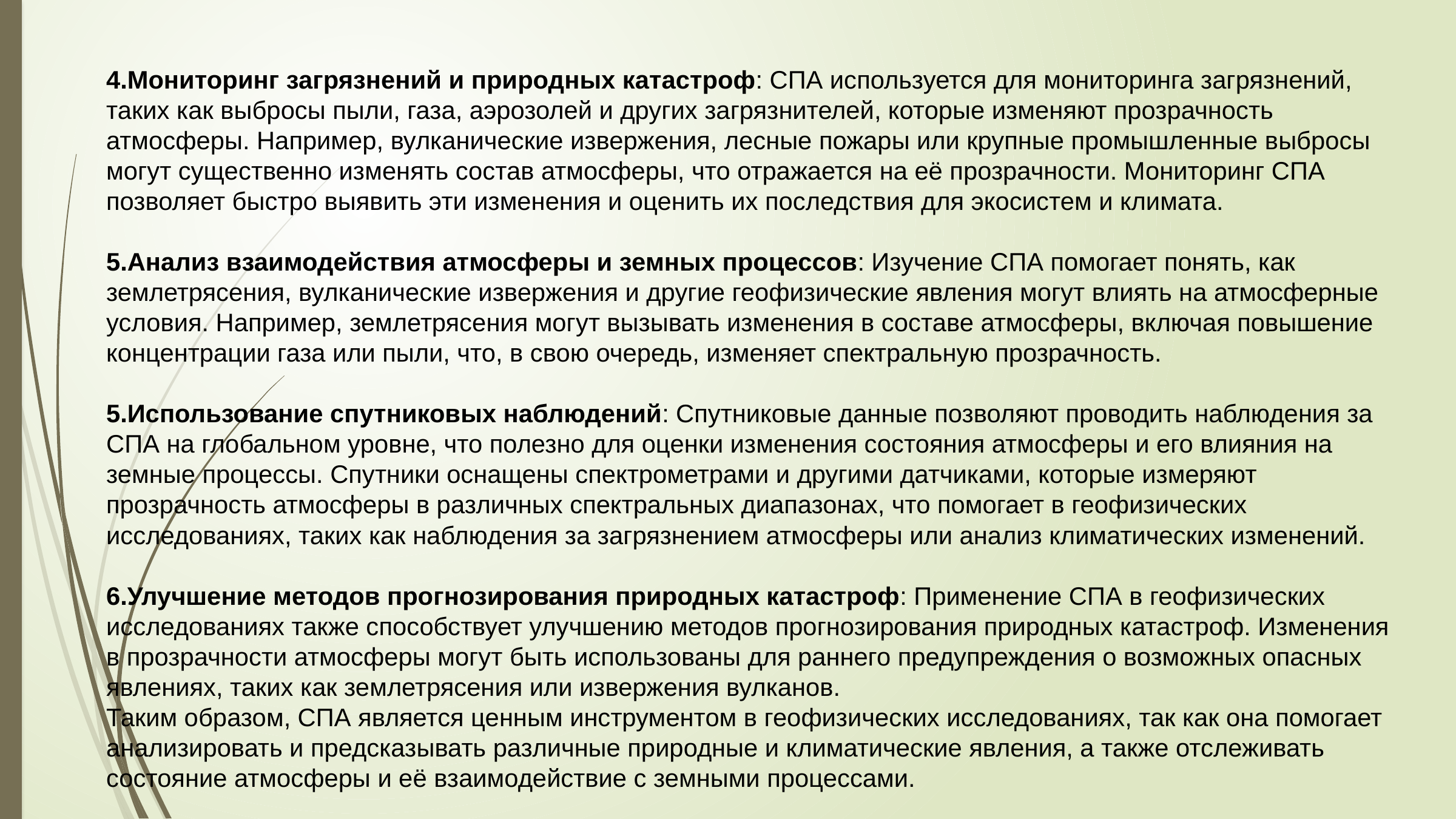

Мониторинг загрязнений и природных катастроф: СПА используется для мониторинга загрязнений, таких как выбросы пыли, газа, аэрозолей и других загрязнителей, которые изменяют прозрачность атмосферы. Например, вулканические извержения, лесные пожары или крупные промышленные выбросы могут существенно изменять состав атмосферы, что отражается на её прозрачности. Мониторинг СПА позволяет быстро выявить эти изменения и оценить их последствия для экосистем и климата.

Анализ взаимодействия атмосферы и земных процессов: Изучение СПА помогает понять, как землетрясения, вулканические извержения и другие геофизические явления могут влиять на атмосферные условия. Например, землетрясения могут вызывать изменения в составе атмосферы, включая повышение концентрации газа или пыли, что, в свою очередь, изменяет спектральную прозрачность.

Использование спутниковых наблюдений: Спутниковые данные позволяют проводить наблюдения за СПА на глобальном уровне, что полезно для оценки изменения состояния атмосферы и его влияния на земные процессы. Спутники оснащены спектрометрами и другими датчиками, которые измеряют прозрачность атмосферы в различных спектральных диапазонах, что помогает в геофизических исследованиях, таких как наблюдения за загрязнением атмосферы или анализ климатических изменений.

Улучшение методов прогнозирования природных катастроф: Применение СПА в геофизических исследованиях также способствует улучшению методов прогнозирования природных катастроф. Изменения в прозрачности атмосферы могут быть использованы для раннего предупреждения о возможных опасных явлениях, таких как землетрясения или извержения вулканов.
Таким образом, СПА является ценным инструментом в геофизических исследованиях, так как она помогает анализировать и предсказывать различные природные и климатические явления, а также отслеживать состояние атмосферы и её взаимодействие с земными процессами.